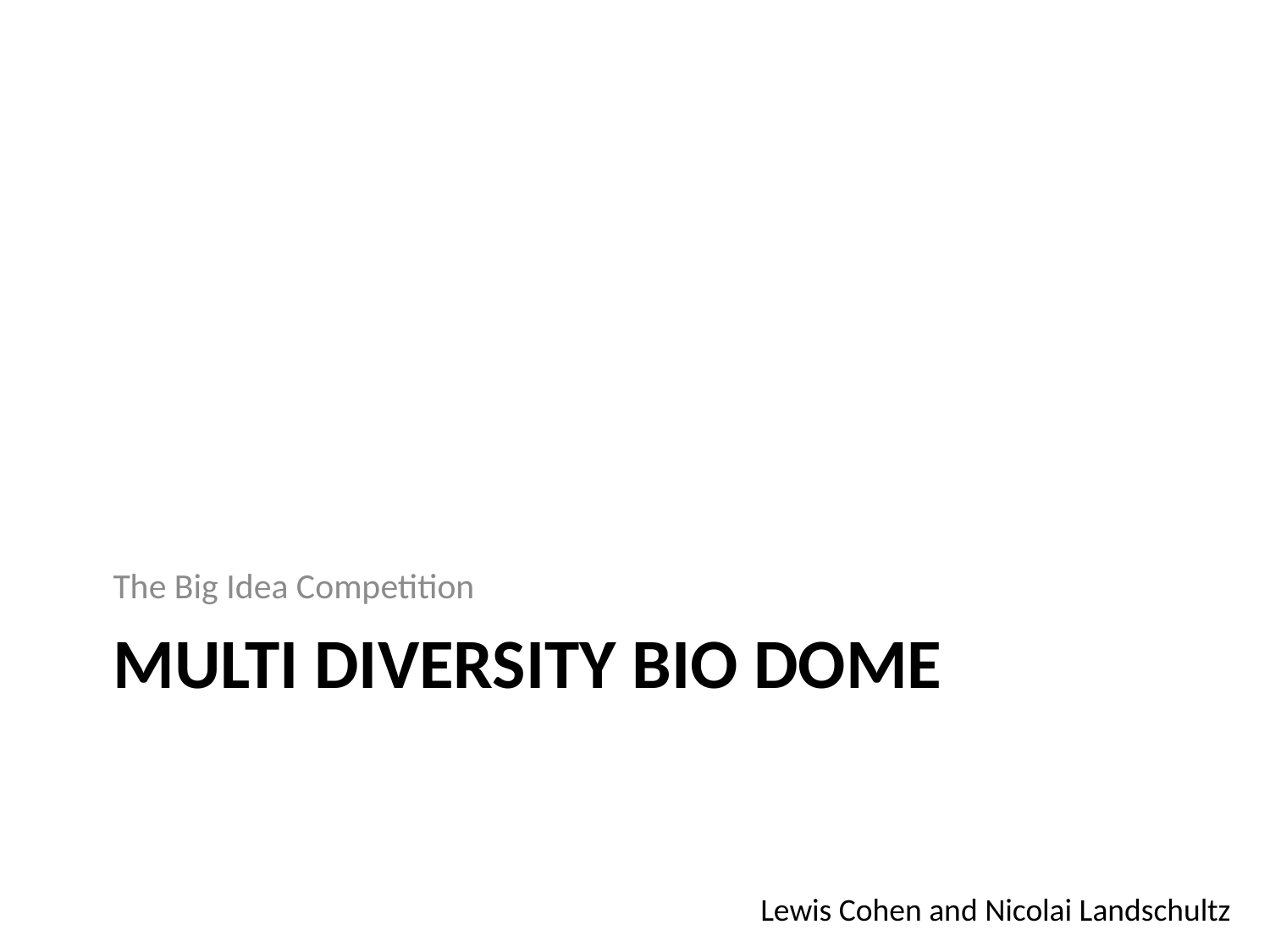

The Big Idea Competition
# Multi diversity bio dome
Lewis Cohen and Nicolai Landschultz